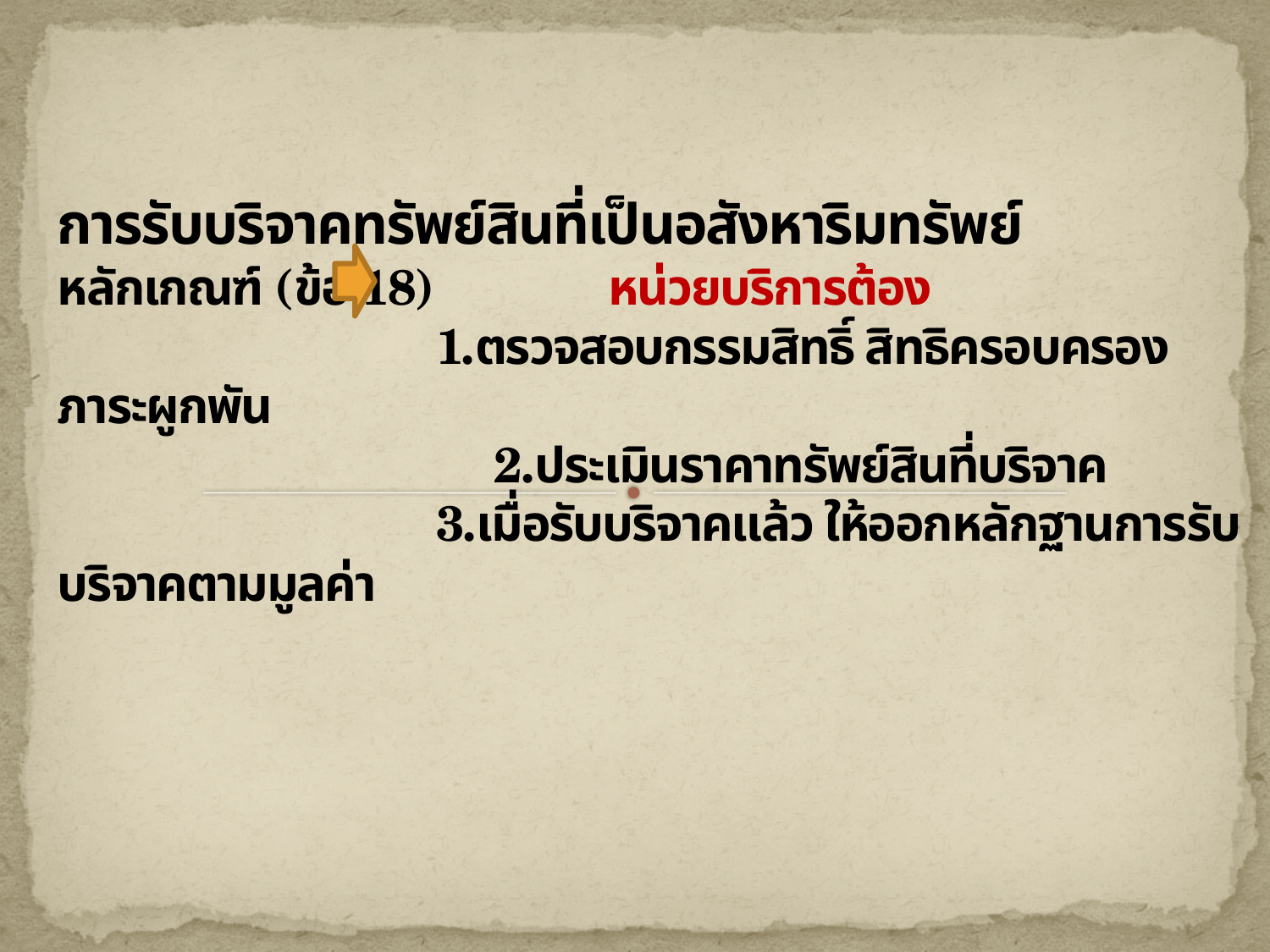

# การรับบริจาคทรัพย์สินที่เป็นอสังหาริมทรัพย์ หลักเกณฑ์ (ข้อ 18)              หน่วยบริการต้อง 1.ตรวจสอบกรรมสิทธิ์ สิทธิครอบครอง ภาระผูกพัน 2.ประเมินราคาทรัพย์สินที่บริจาค 3.เมื่อรับบริจาคแล้ว ให้ออกหลักฐานการรับบริจาคตามมูลค่า